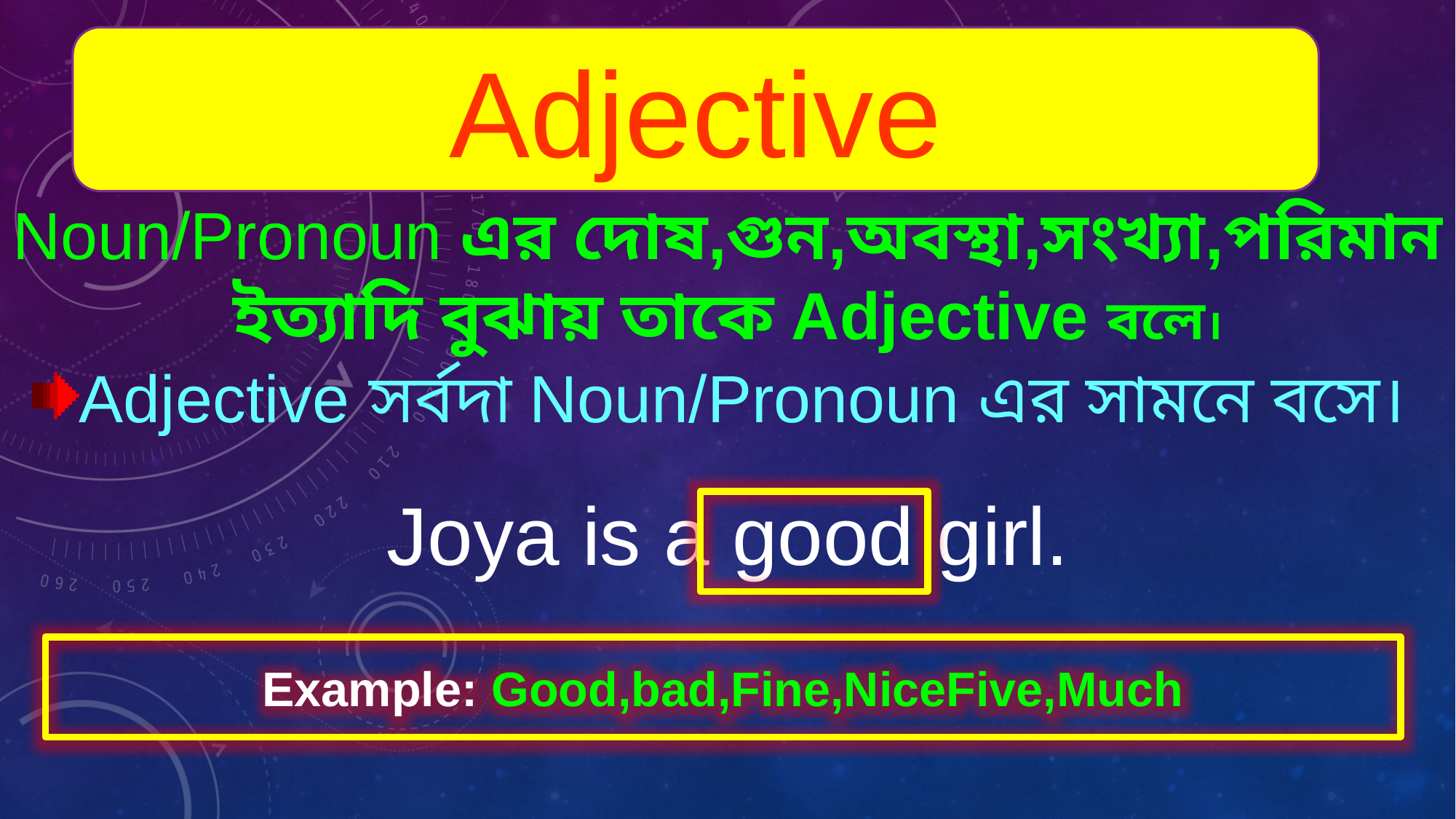

Adjective
Noun/Pronoun এর দোষ,গুন,অবস্থা,সংখ্যা,পরিমান
ইত্যাদি বুঝায় তাকে Adjective বলে।
Adjective সর্বদা Noun/Pronoun এর সামনে বসে।
Joya is a good girl.

Example: Good,bad,Fine,NiceFive,Much